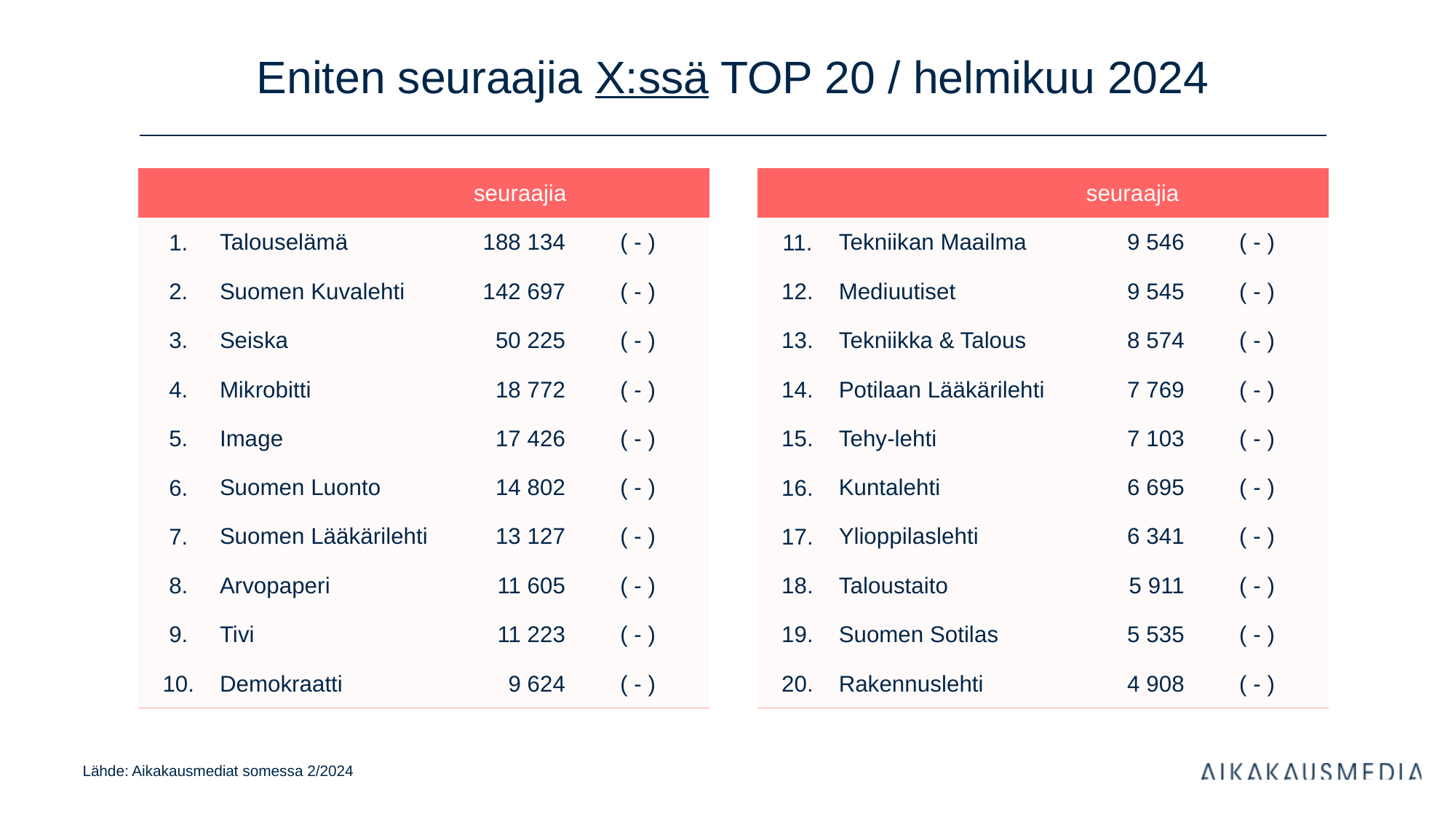

# Eniten seuraajia X:ssä TOP 20 / helmikuu 2024
|  |  | seuraajia |  |
| --- | --- | --- | --- |
| 1. | Talouselämä | 188 134 | ( - ) |
| 2. | Suomen Kuvalehti | 142 697 | ( - ) |
| 3. | Seiska | 50 225 | ( - ) |
| 4. | Mikrobitti | 18 772 | ( - ) |
| 5. | Image | 17 426 | ( - ) |
| 6. | Suomen Luonto | 14 802 | ( - ) |
| 7. | Suomen Lääkärilehti | 13 127 | ( - ) |
| 8. | Arvopaperi | 11 605 | ( - ) |
| 9. | Tivi | 11 223 | ( - ) |
| 10. | Demokraatti | 9 624 | ( - ) |
|  |  | seuraajia |  |
| --- | --- | --- | --- |
| 11. | Tekniikan Maailma | 9 546 | ( - ) |
| 12. | Mediuutiset | 9 545 | ( - ) |
| 13. | Tekniikka & Talous | 8 574 | ( - ) |
| 14. | Potilaan Lääkärilehti | 7 769 | ( - ) |
| 15. | Tehy-lehti | 7 103 | ( - ) |
| 16. | Kuntalehti | 6 695 | ( - ) |
| 17. | Ylioppilaslehti | 6 341 | ( - ) |
| 18. | Taloustaito | 5 911 | ( - ) |
| 19. | Suomen Sotilas | 5 535 | ( - ) |
| 20. | Rakennuslehti | 4 908 | ( - ) |